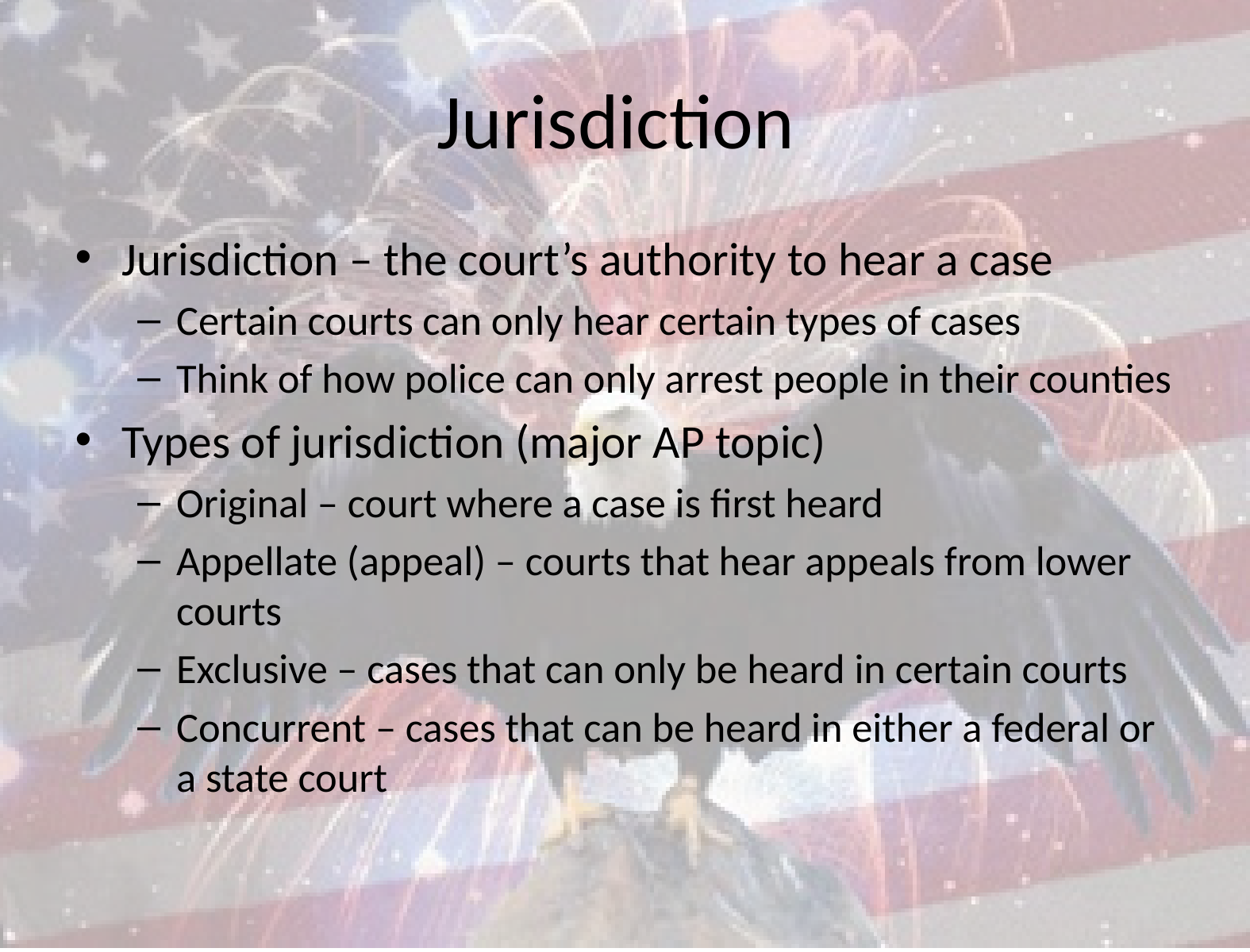

# Jurisdiction
Jurisdiction – the court’s authority to hear a case
Certain courts can only hear certain types of cases
Think of how police can only arrest people in their counties
Types of jurisdiction (major AP topic)
Original – court where a case is first heard
Appellate (appeal) – courts that hear appeals from lower courts
Exclusive – cases that can only be heard in certain courts
Concurrent – cases that can be heard in either a federal or a state court